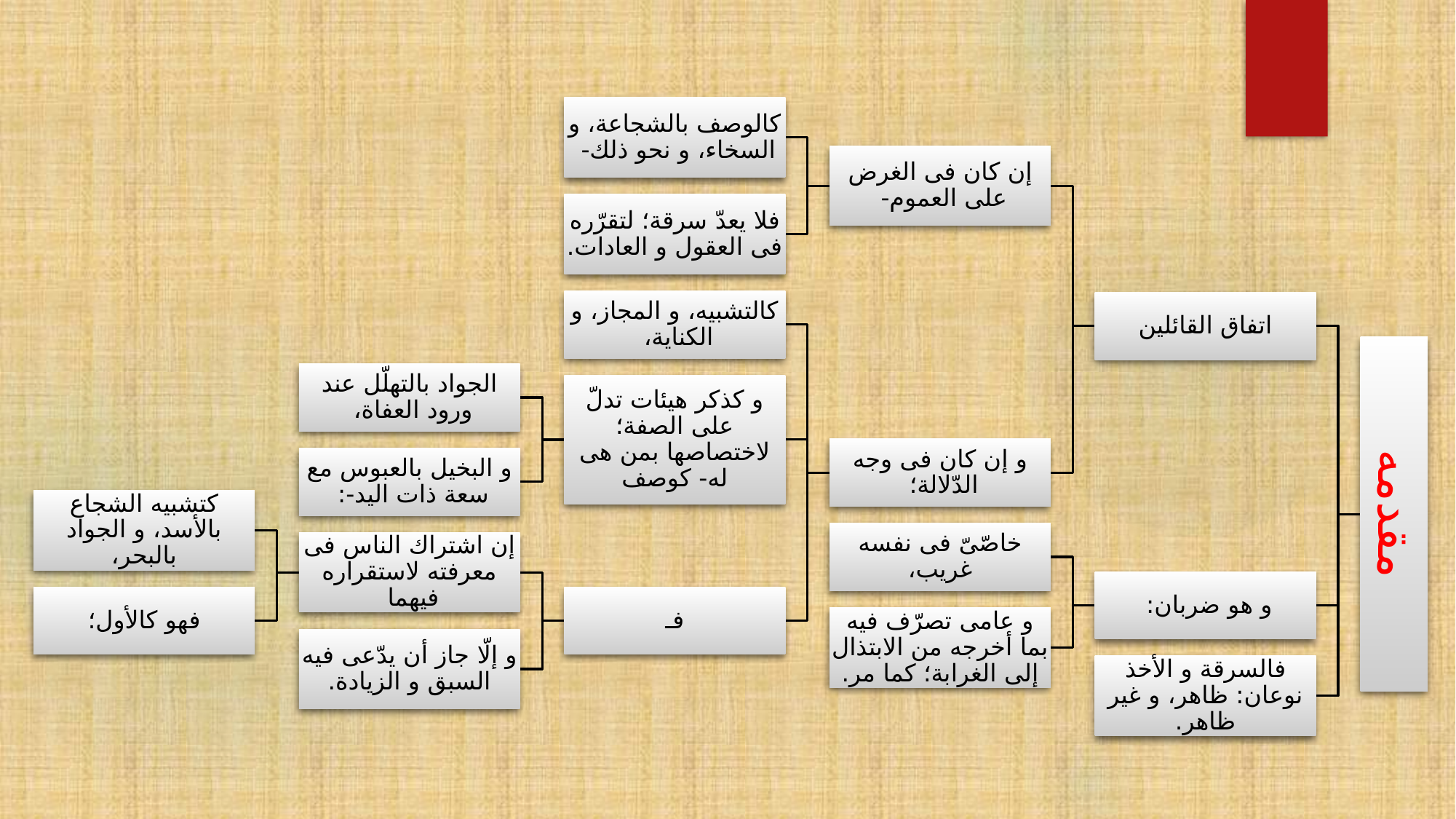

مقدمه
اتفاق القائلين
إن كان فى الغرض على العموم-
كالوصف بالشجاعة، و السخاء، و نحو ذلك-
فلا يعدّ سرقة؛ لتقرّره فى العقول و العادات.
و إن كان فى وجه الدّلالة؛
كالتشبيه، و المجاز، و الكناية،
و كذكر هيئات تدلّ على الصفة؛ لاختصاصها بمن هى له- كوصف
الجواد بالتهلّل عند ورود العفاة،
و البخيل بالعبوس مع سعة ذات اليد-:
فـ
إن اشتراك الناس فى معرفته لاستقراره فيهما
كتشبيه الشجاع بالأسد، و الجواد بالبحر،
فهو كالأول؛
و إلّا جاز أن يدّعى فيه السبق و الزيادة.
و هو ضربان:
خاصّىّ فى نفسه غريب،
و عامى تصرّف فيه بما أخرجه من الابتذال إلى الغرابة؛ كما مر.
فالسرقة و الأخذ نوعان: ظاهر، و غير ظاهر.